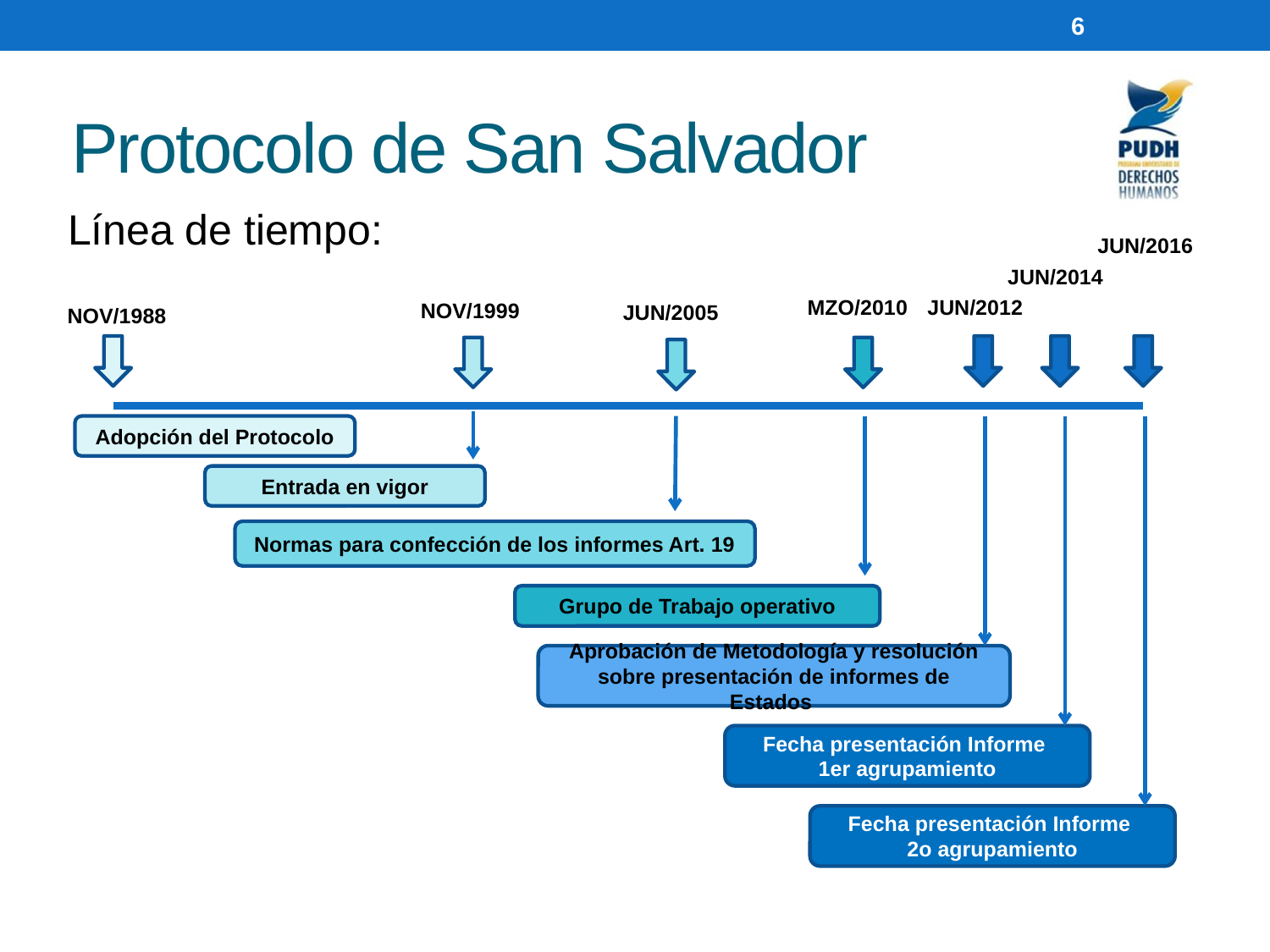

6
# Protocolo de San Salvador
Línea de tiempo:
JUN/2016
JUN/2014
MZO/2010
JUN/2012
NOV/1999
JUN/2005
NOV/1988

Adopción del Protocolo
Entrada en vigor
Normas para confección de los informes Art. 19
Grupo de Trabajo operativo
Aprobación de Metodología y resolución sobre presentación de informes de Estados
Fecha presentación Informe
1er agrupamiento
Fecha presentación Informe
2o agrupamiento